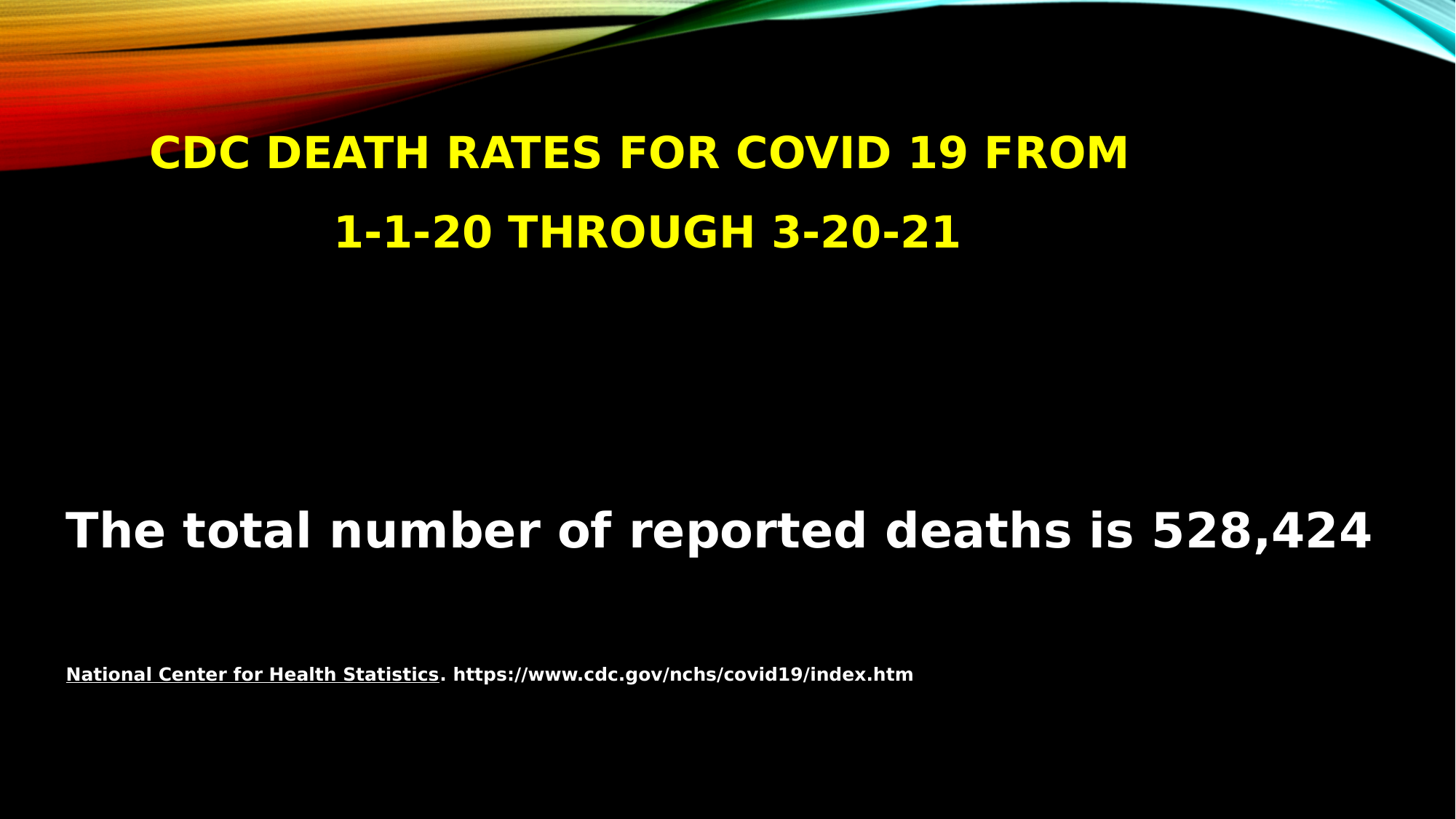

# CDC death rates for Covid 19 from 1-1-20 through 3-20-21

The total number of reported deaths is 528,424

National Center for Health Statistics. https://www.cdc.gov/nchs/covid19/index.htm